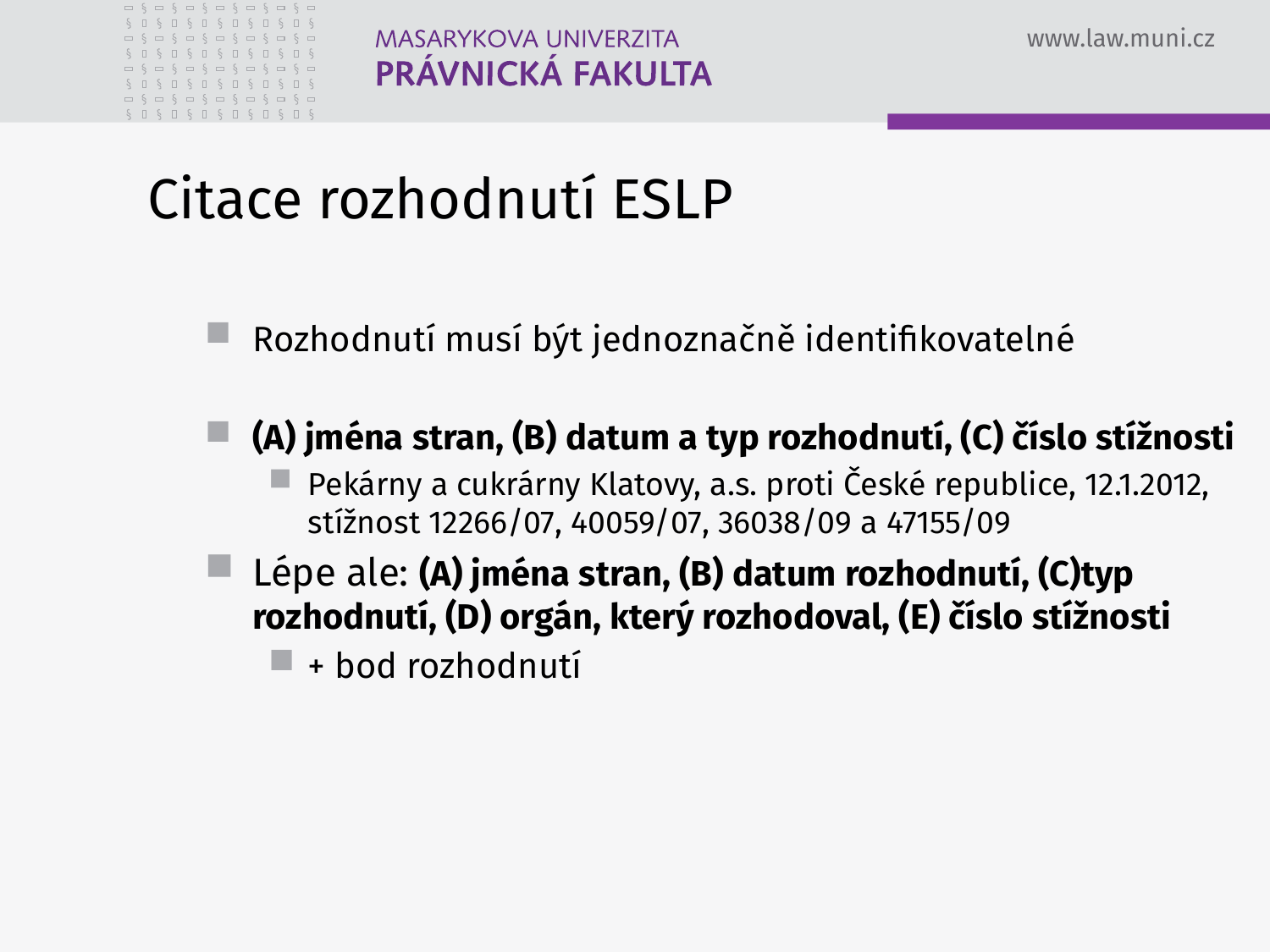

# Citace rozhodnutí ESLP
Rozhodnutí musí být jednoznačně identifikovatelné

(A) jména stran, (B) datum a typ rozhodnutí, (C) číslo stížnosti
Pekárny a cukrárny Klatovy, a.s. proti České republice, 12.1.2012, stížnost 12266/07, 40059/07, 36038/09 a 47155/09
Lépe ale: (A) jména stran, (B) datum rozhodnutí, (C)typ rozhodnutí, (D) orgán, který rozhodoval, (E) číslo stížnosti
+ bod rozhodnutí